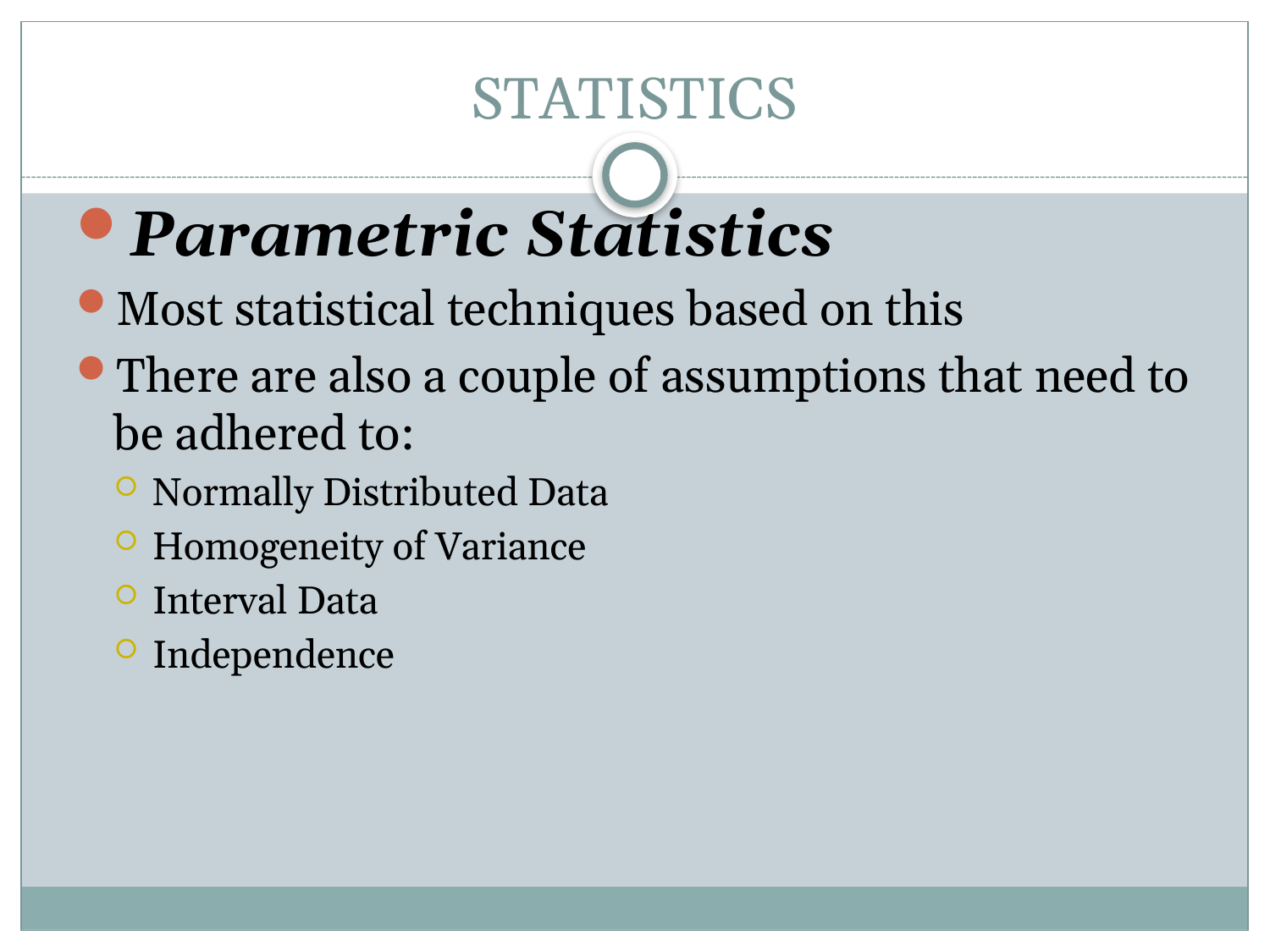

# STATISTICS
Parametric Statistics
Most statistical techniques based on this
There are also a couple of assumptions that need to be adhered to:
Normally Distributed Data
Homogeneity of Variance
Interval Data
Independence